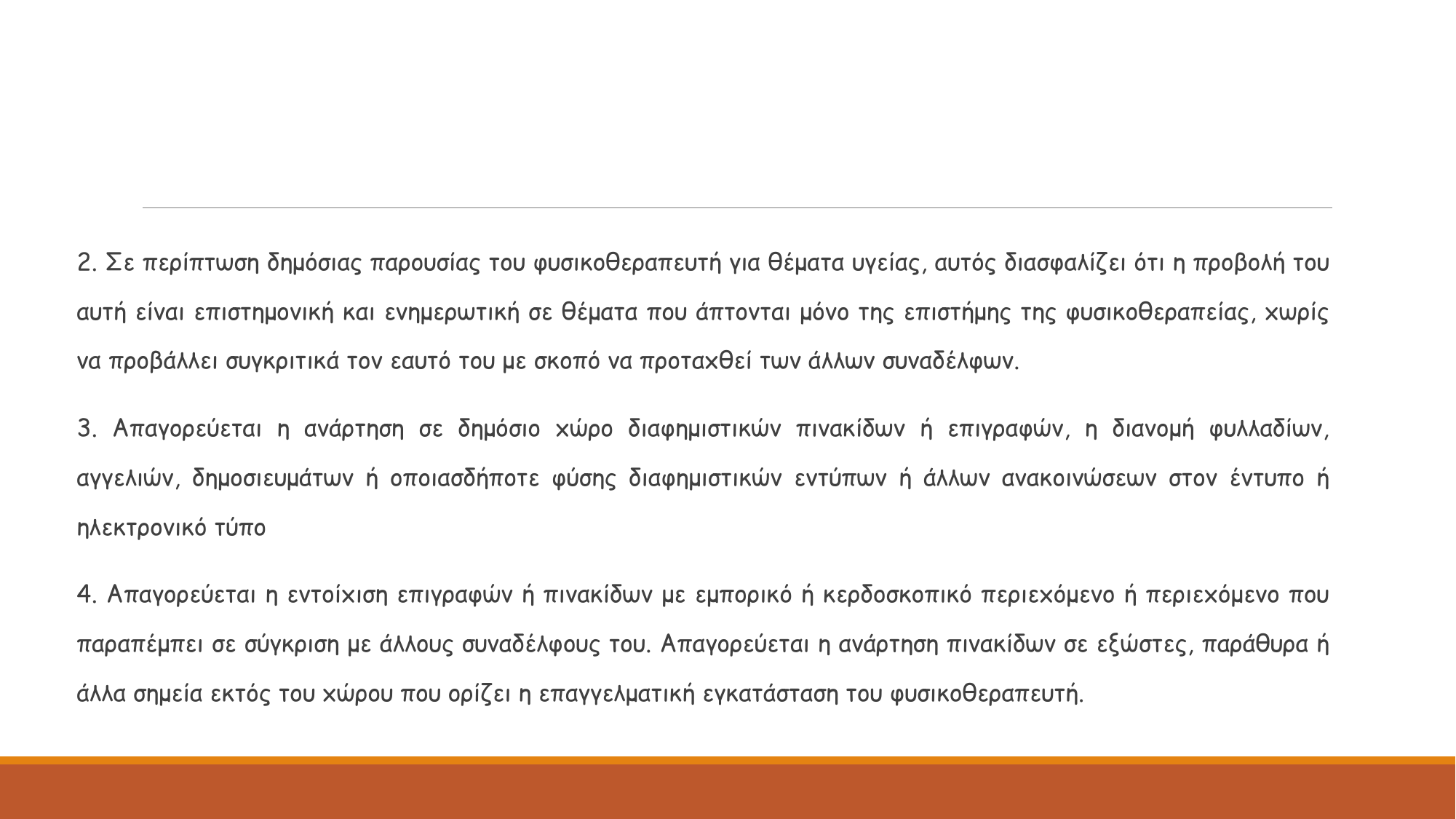

2. Σε περίπτωση δημόσιας παρουσίας του φυσικοθεραπευτή για θέματα υγείας, αυτός διασφαλίζει ότι η προβολή του αυτή είναι επιστημονική και ενημερωτική σε θέματα που άπτονται μόνο της επιστήμης της φυσικοθεραπείας, χωρίς να προβάλλει συγκριτικά τον εαυτό του με σκοπό να προταχθεί των άλλων συναδέλφων.
3. Απαγορεύεται η ανάρτηση σε δημόσιο χώρο διαφημιστικών πινακίδων ή επιγραφών, η διανομή φυλλαδίων, αγγελιών, δημοσιευμάτων ή οποιασδήποτε φύσης διαφημιστικών εντύπων ή άλλων ανακοινώσεων στον έντυπο ή ηλεκτρονικό τύπο
4. Απαγορεύεται η εντοίχιση επιγραφών ή πινακίδων με εμπορικό ή κερδοσκοπικό περιεχόμενο ή περιεχόμενο που παραπέμπει σε σύγκριση με άλλους συναδέλφους του. Απαγορεύεται η ανάρτηση πινακίδων σε εξώστες, παράθυρα ή άλλα σημεία εκτός του χώρου που ορίζει η επαγγελματική εγκατάσταση του φυσικοθεραπευτή.